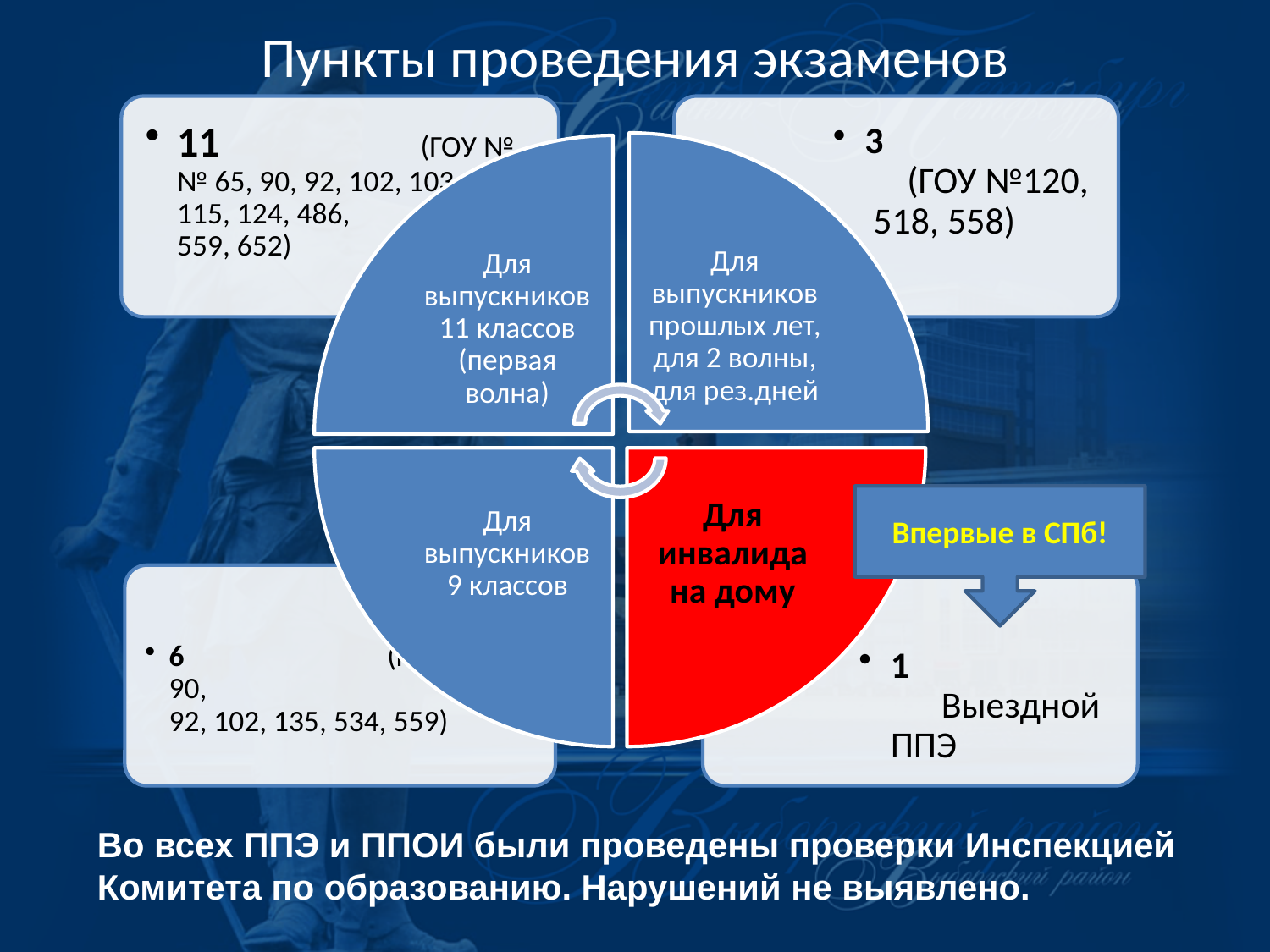

# Пункты проведения экзаменов
1                               Выездной ППЭ
6                              (ГОУ №№ 90,
92, 102, 135, 534, 559)
3                               (ГОУ №120,   518, 558)
11                            (ГОУ №№ 65, 90, 92, 102, 103, 107, 115, 124, 486,
559, 652)
Для выпускников 11 классов (первая волна)
Для выпускников прошлых лет, для 2 волны, для рез.дней
Для инвалида на дому
Для выпускников 9 классов
Впервые в СПб!
Во всех ППЭ и ППОИ были проведены проверки Инспекцией Комитета по образованию. Нарушений не выявлено.